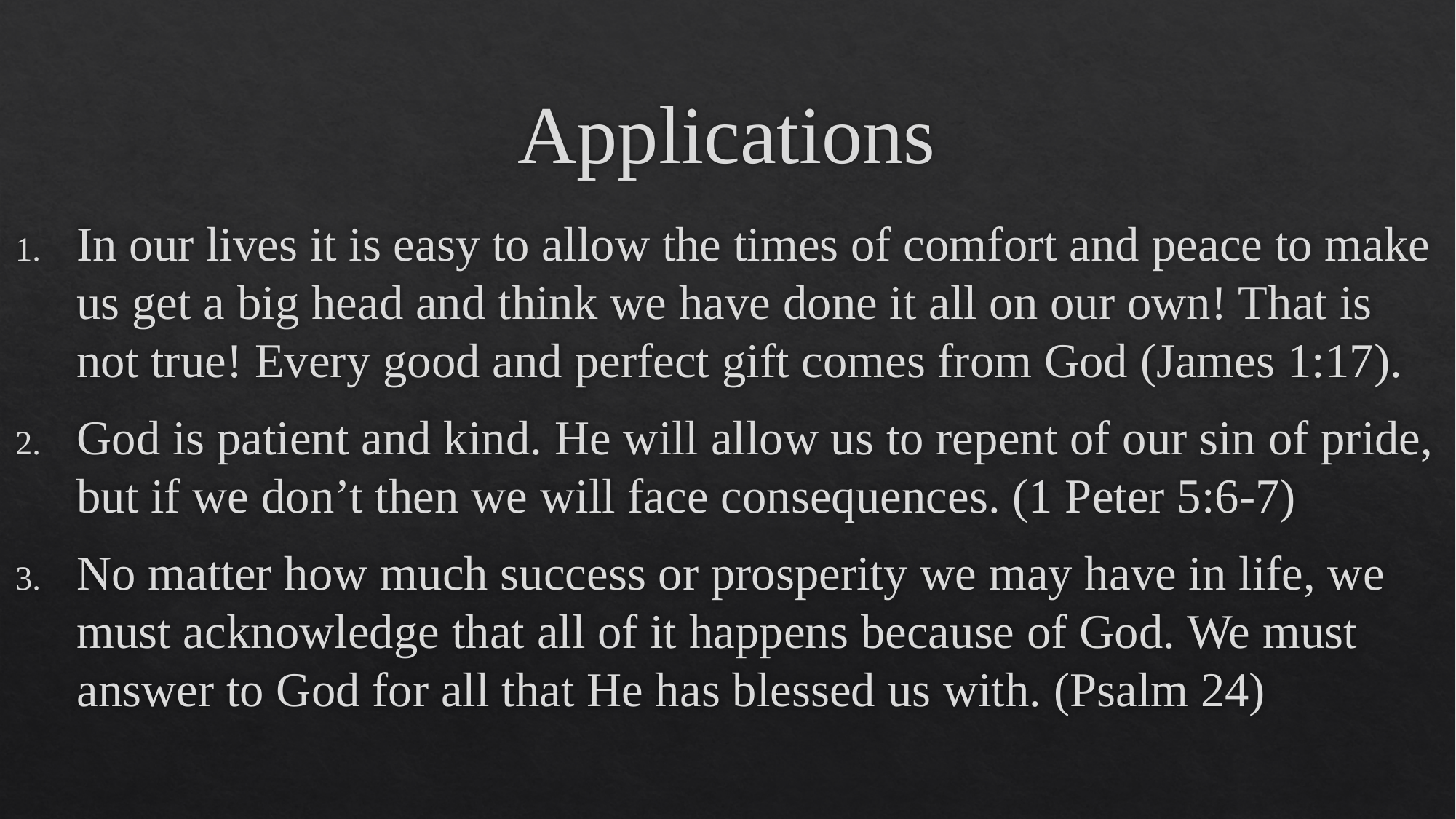

# Applications
In our lives it is easy to allow the times of comfort and peace to make us get a big head and think we have done it all on our own! That is not true! Every good and perfect gift comes from God (James 1:17).
God is patient and kind. He will allow us to repent of our sin of pride, but if we don’t then we will face consequences. (1 Peter 5:6-7)
No matter how much success or prosperity we may have in life, we must acknowledge that all of it happens because of God. We must answer to God for all that He has blessed us with. (Psalm 24)